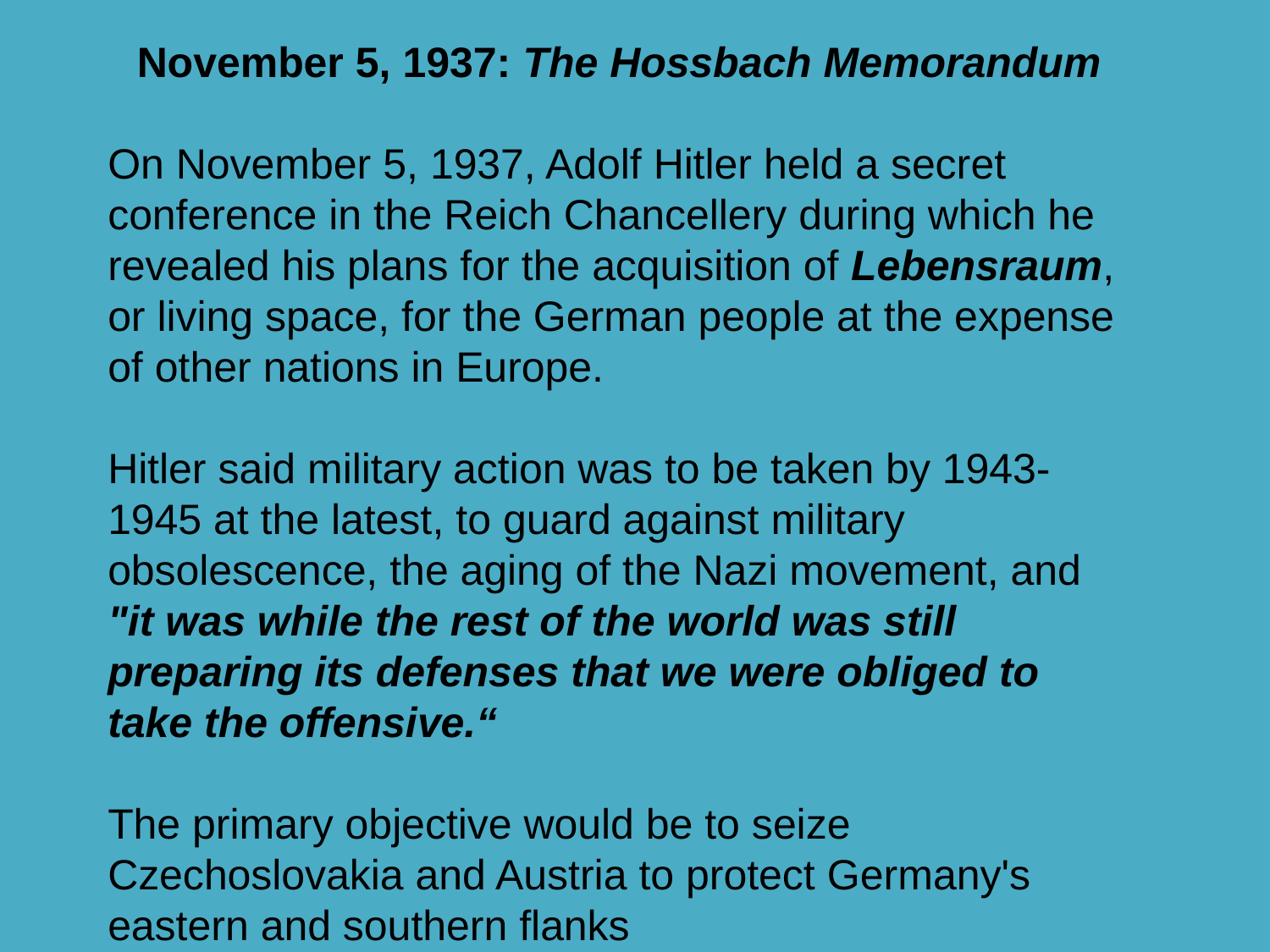

November 5, 1937: The Hossbach Memorandum

On November 5, 1937, Adolf Hitler held a secret conference in the Reich Chancellery during which he revealed his plans for the acquisition of Lebensraum, or living space, for the German people at the expense of other nations in Europe.

Hitler said military action was to be taken by 1943-1945 at the latest, to guard against military obsolescence, the aging of the Nazi movement, and "it was while the rest of the world was still preparing its defenses that we were obliged to take the offensive.“

The primary objective would be to seize Czechoslovakia and Austria to protect Germany's eastern and southern flanks